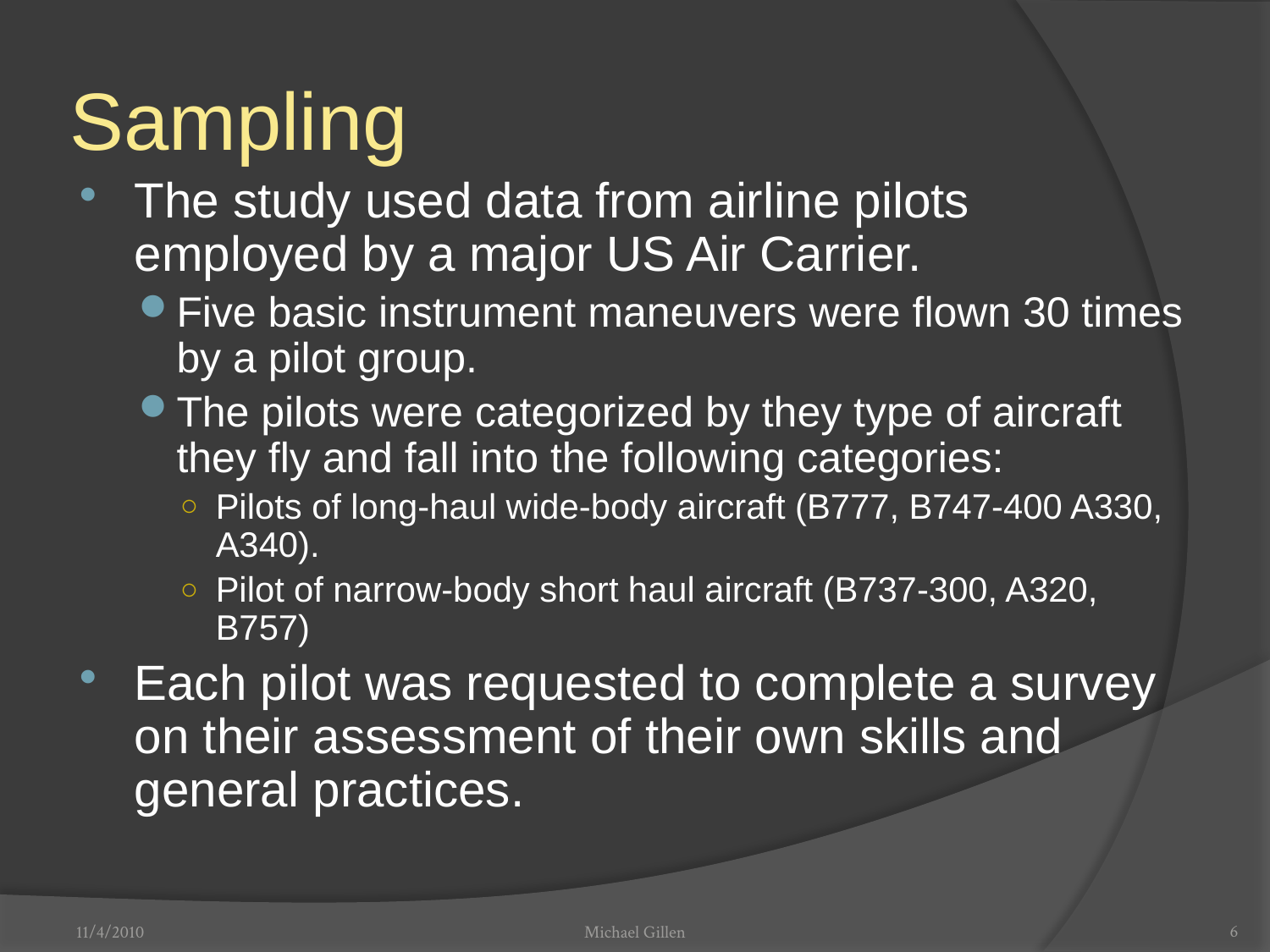

# Sampling
The study used data from airline pilots employed by a major US Air Carrier.
Five basic instrument maneuvers were flown 30 times by a pilot group.
The pilots were categorized by they type of aircraft they fly and fall into the following categories:
Pilots of long-haul wide-body aircraft (B777, B747-400 A330, A340).
Pilot of narrow-body short haul aircraft (B737-300, A320, B757)
Each pilot was requested to complete a survey on their assessment of their own skills and general practices.

11/4/2010
Michael Gillen
6